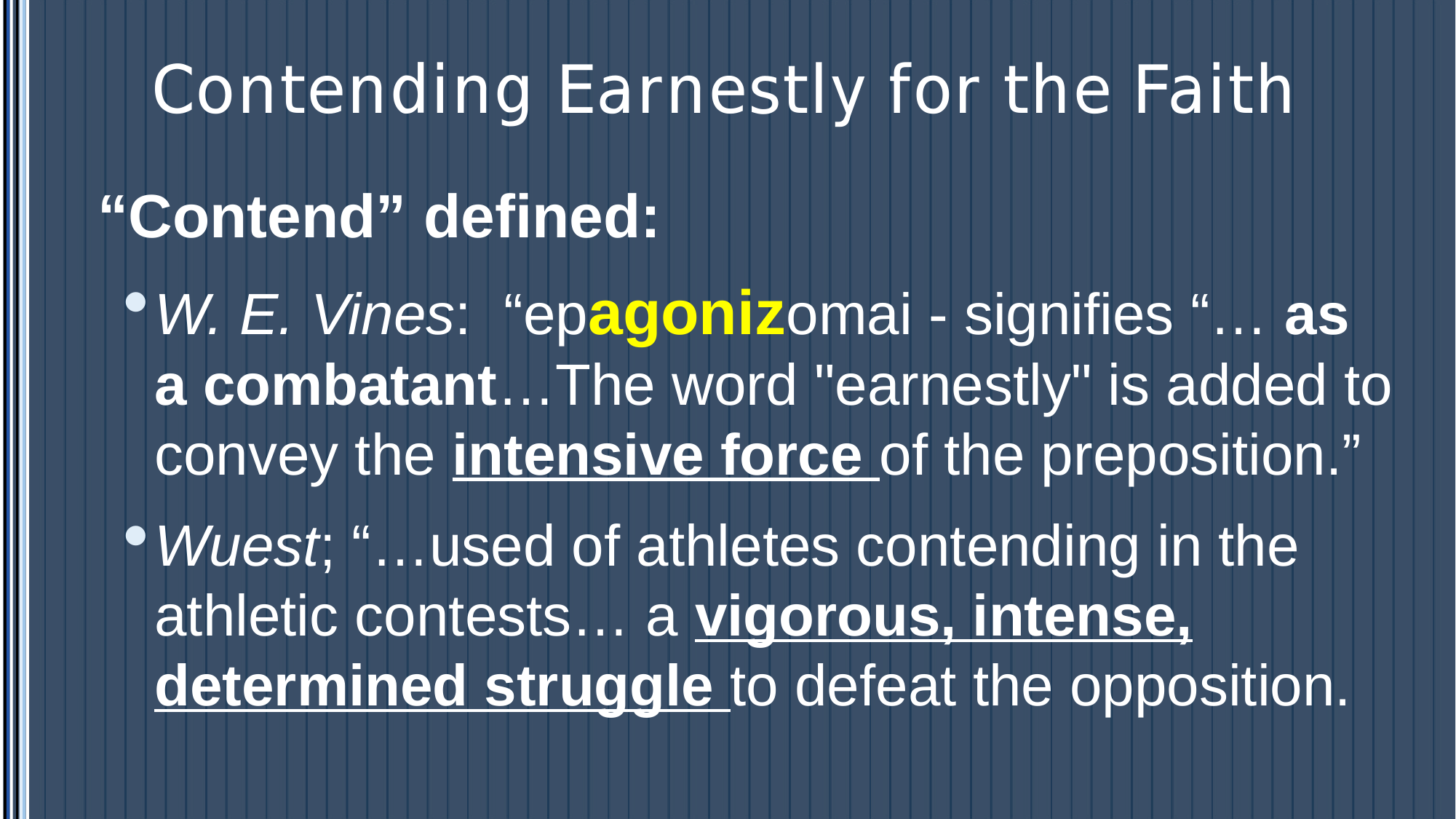

# Contending Earnestly for the Faith
“Contend” defined:
W. E. Vines:  “epagonizomai - signifies “… as a combatant…The word "earnestly" is added to convey the intensive force of the preposition.”
Wuest; “…used of athletes contending in the athletic contests… a vigorous, intense, determined struggle to defeat the opposition.